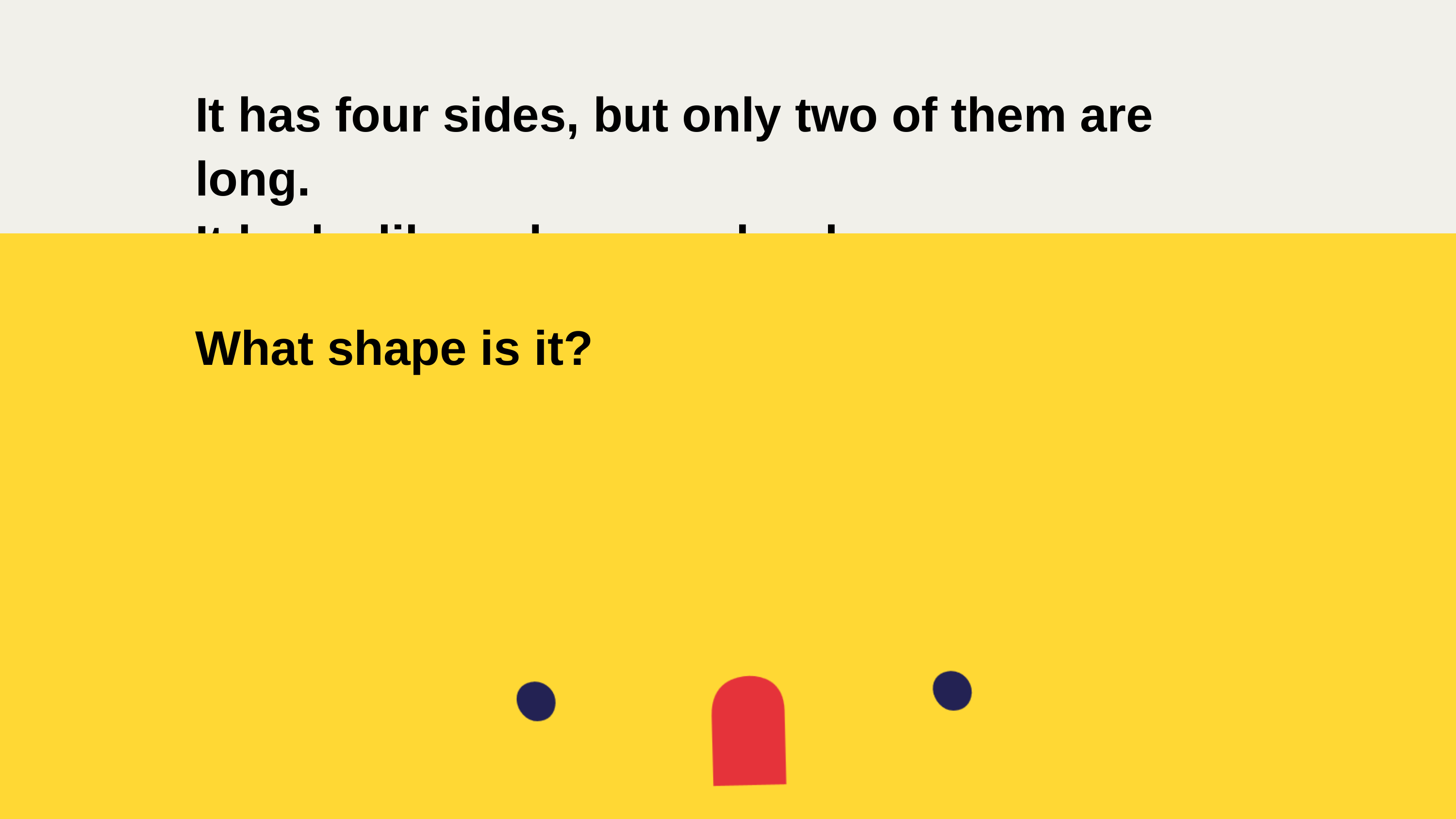

It has four sides, but only two of them are long.
It looks like a door or a book.

What shape is it?